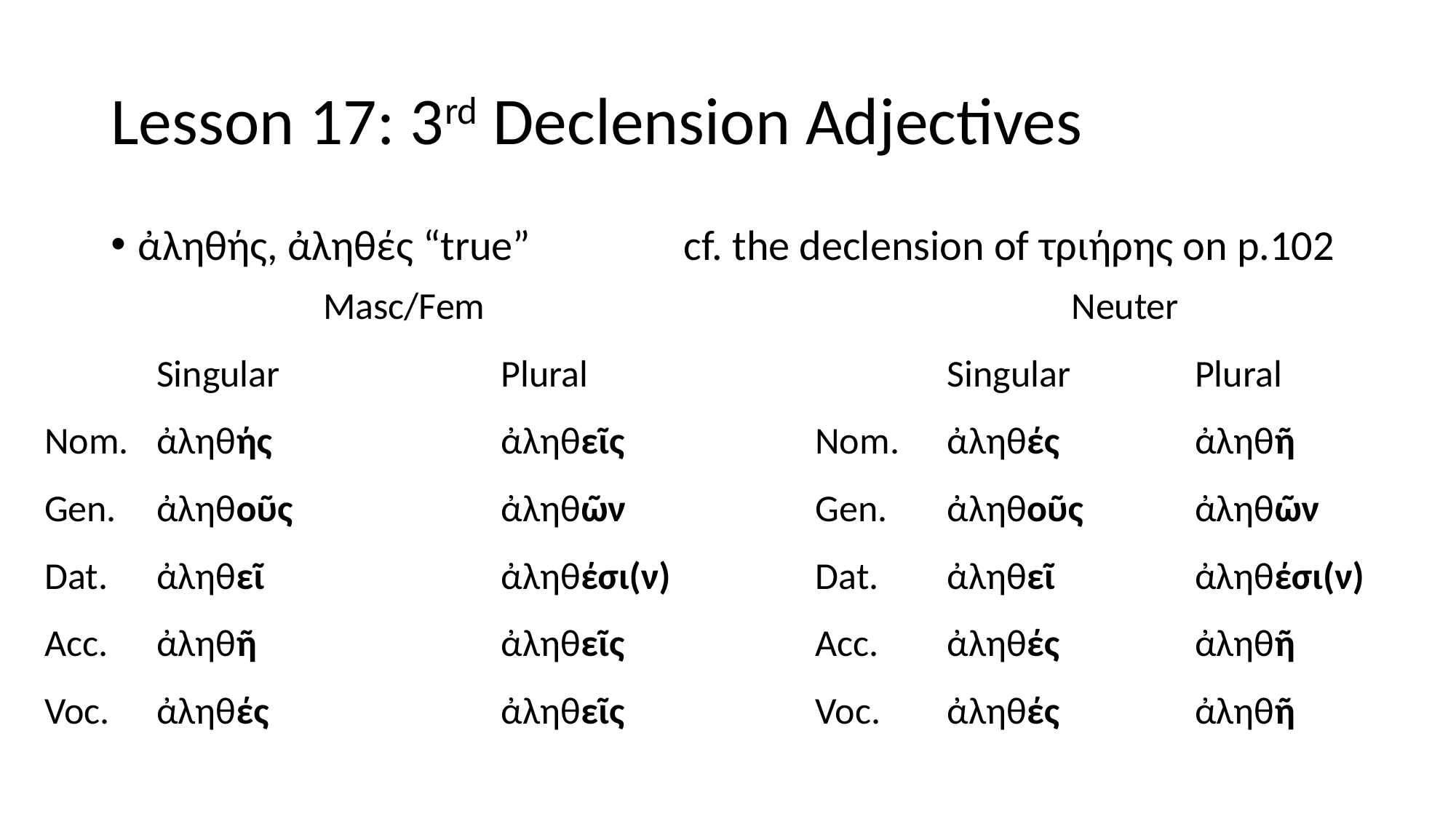

# Lesson 17: 3rd Declension Adjectives
ἀληθής, ἀληθές “true”		cf. the declension of τριήρης on p.102

|  | Masc/Fem |  |  |  | Neuter |  |
| --- | --- | --- | --- | --- | --- | --- |
|  | Singular | Plural |  |  | Singular | Plural |
| Nom. | ἀληθής | ἀληθεῖς |  | Nom. | ἀληθές | ἀληθῆ |
| Gen. | ἀληθοῦς | ἀληθῶν |  | Gen. | ἀληθοῦς | ἀληθῶν |
| Dat. | ἀληθεῖ | ἀληθέσι(ν) |  | Dat. | ἀληθεῖ | ἀληθέσι(ν) |
| Acc. | ἀληθῆ | ἀληθεῖς |  | Acc. | ἀληθές | ἀληθῆ |
| Voc. | ἀληθές | ἀληθεῖς |  | Voc. | ἀληθές | ἀληθῆ |